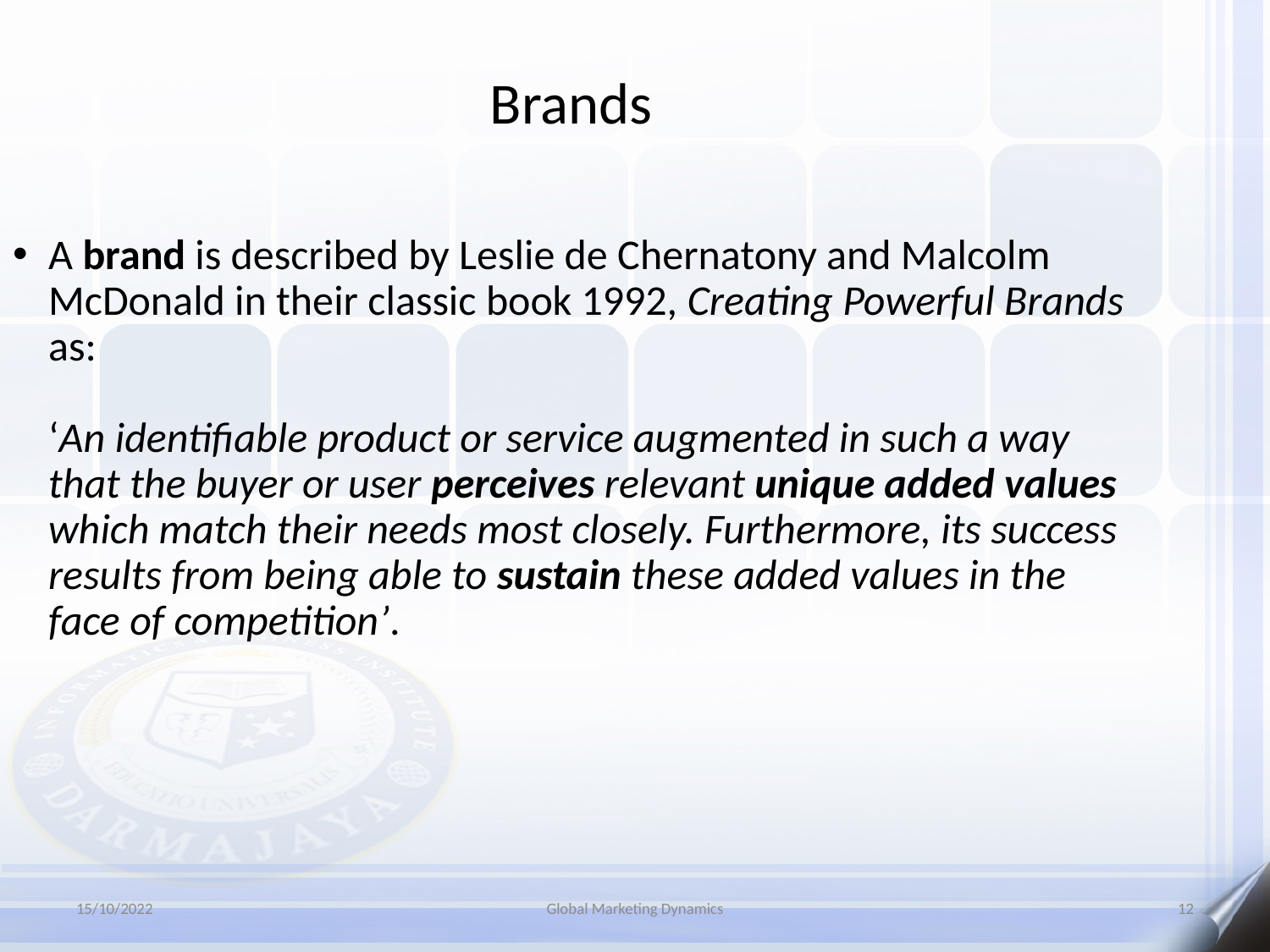

Brands
A brand is described by Leslie de Chernatony and Malcolm McDonald in their classic book 1992, Creating Powerful Brands as:
‘An identifiable product or service augmented in such a way that the buyer or user perceives relevant unique added values which match their needs most closely. Furthermore, its success results from being able to sustain these added values in the face of competition’.
15/10/2022
Global Marketing Dynamics
12